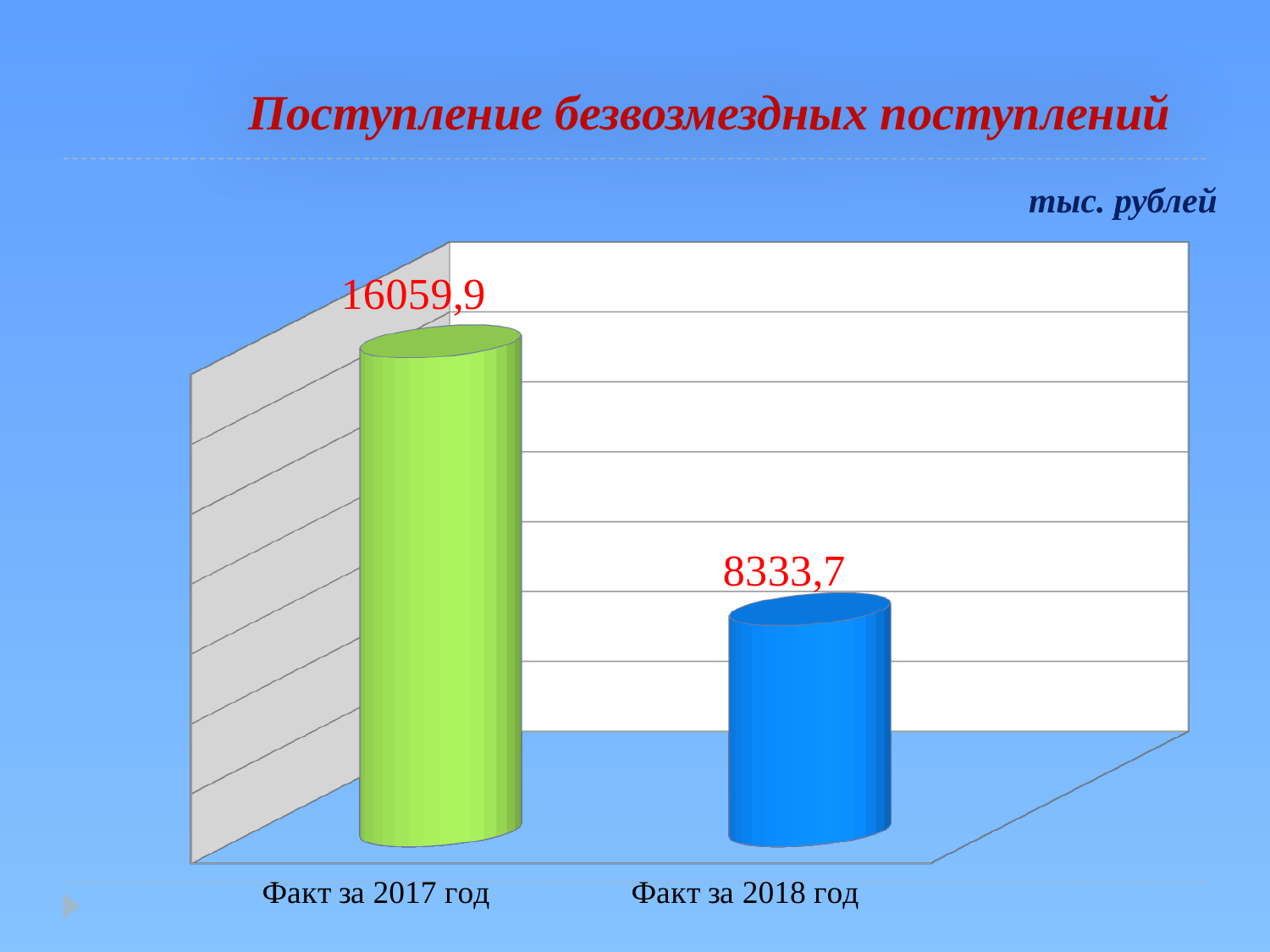

# Поступление безвозмездных поступлений
тыс. рублей

[unsupported chart]